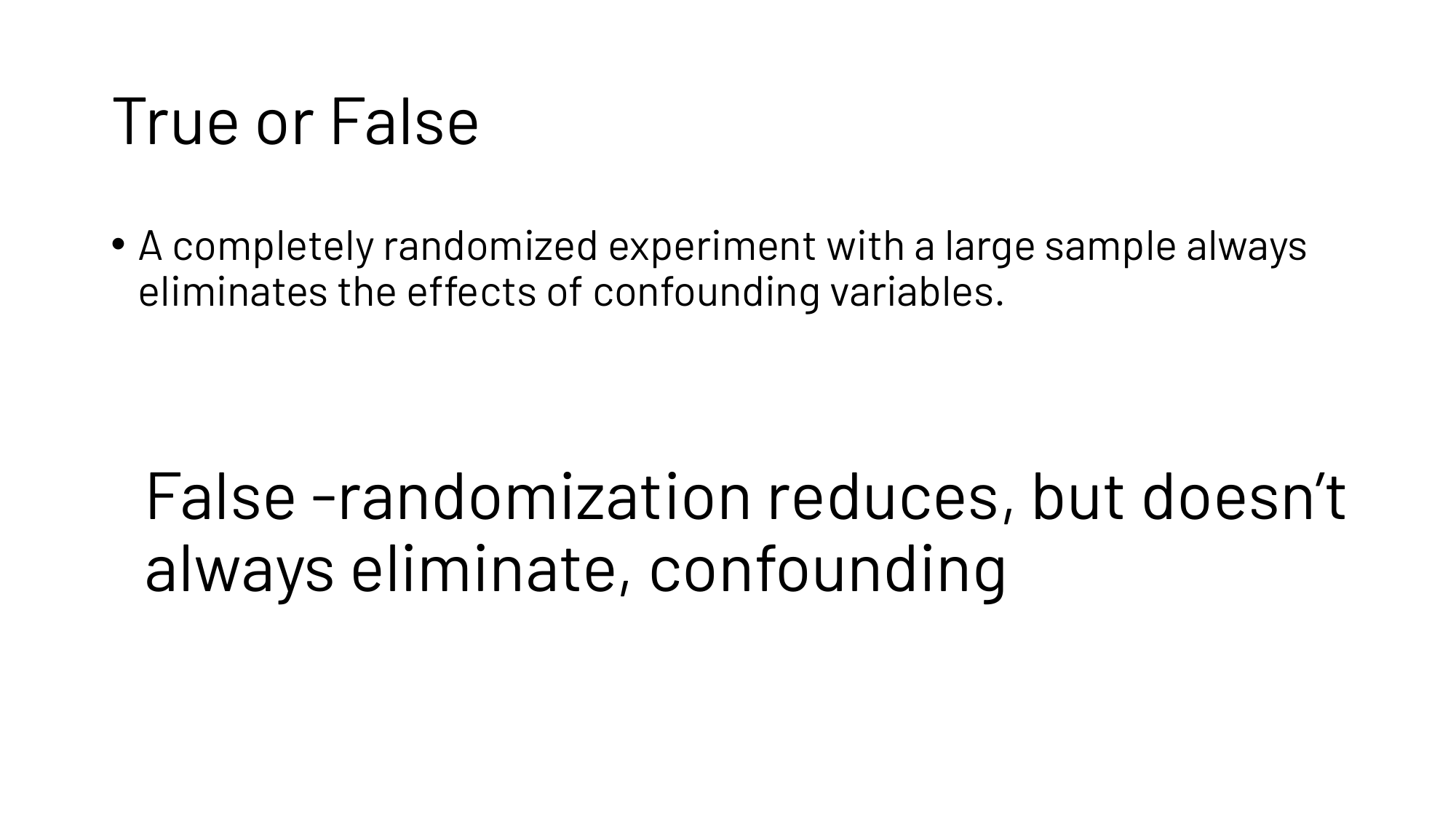

# True or False
A completely randomized experiment with a large sample always eliminates the effects of confounding variables.
False -randomization reduces, but doesn’t always eliminate, confounding